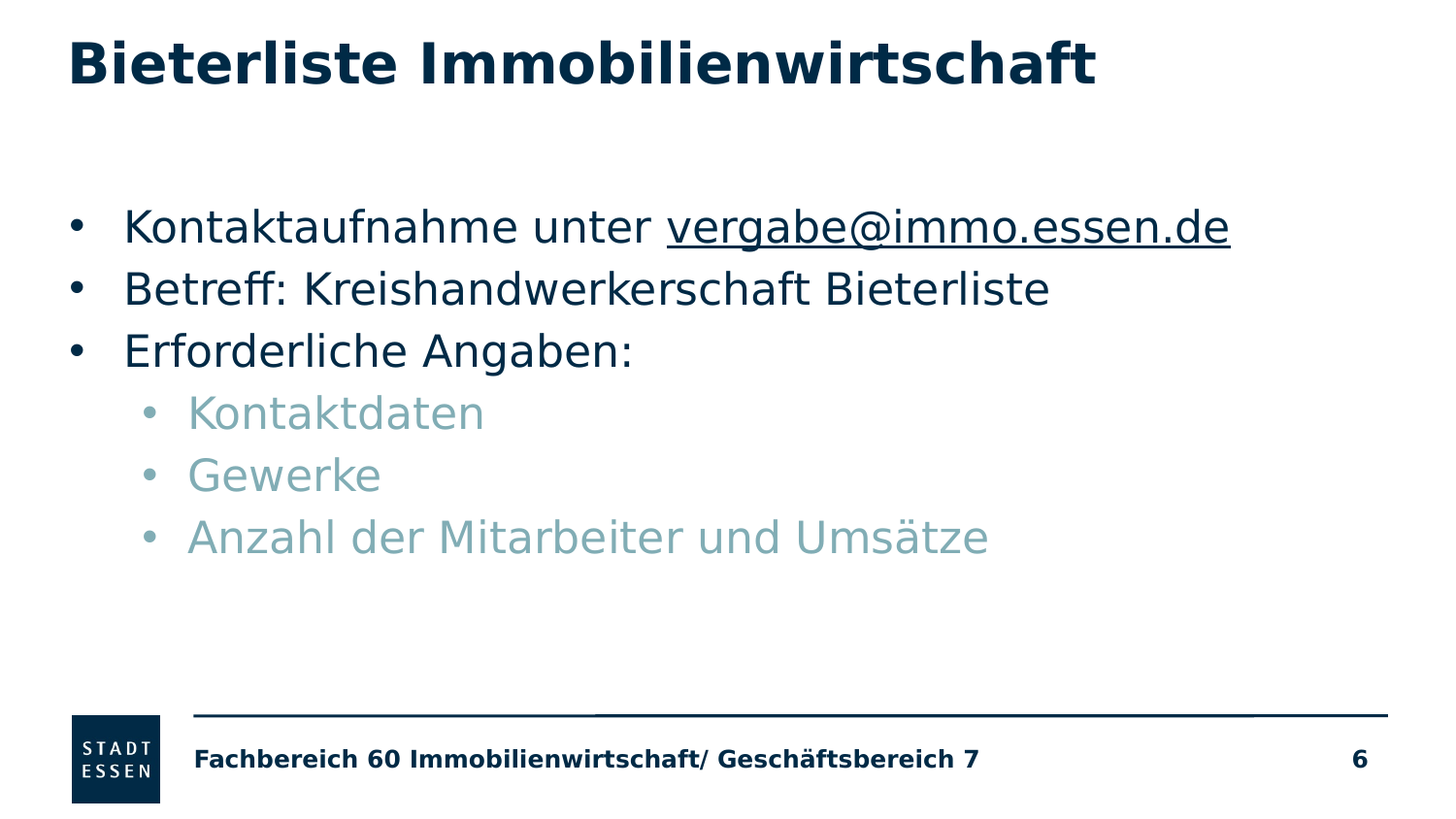

# Bieterliste Immobilienwirtschaft
Kontaktaufnahme unter vergabe@immo.essen.de
Betreff: Kreishandwerkerschaft Bieterliste
Erforderliche Angaben:
Kontaktdaten
Gewerke
Anzahl der Mitarbeiter und Umsätze